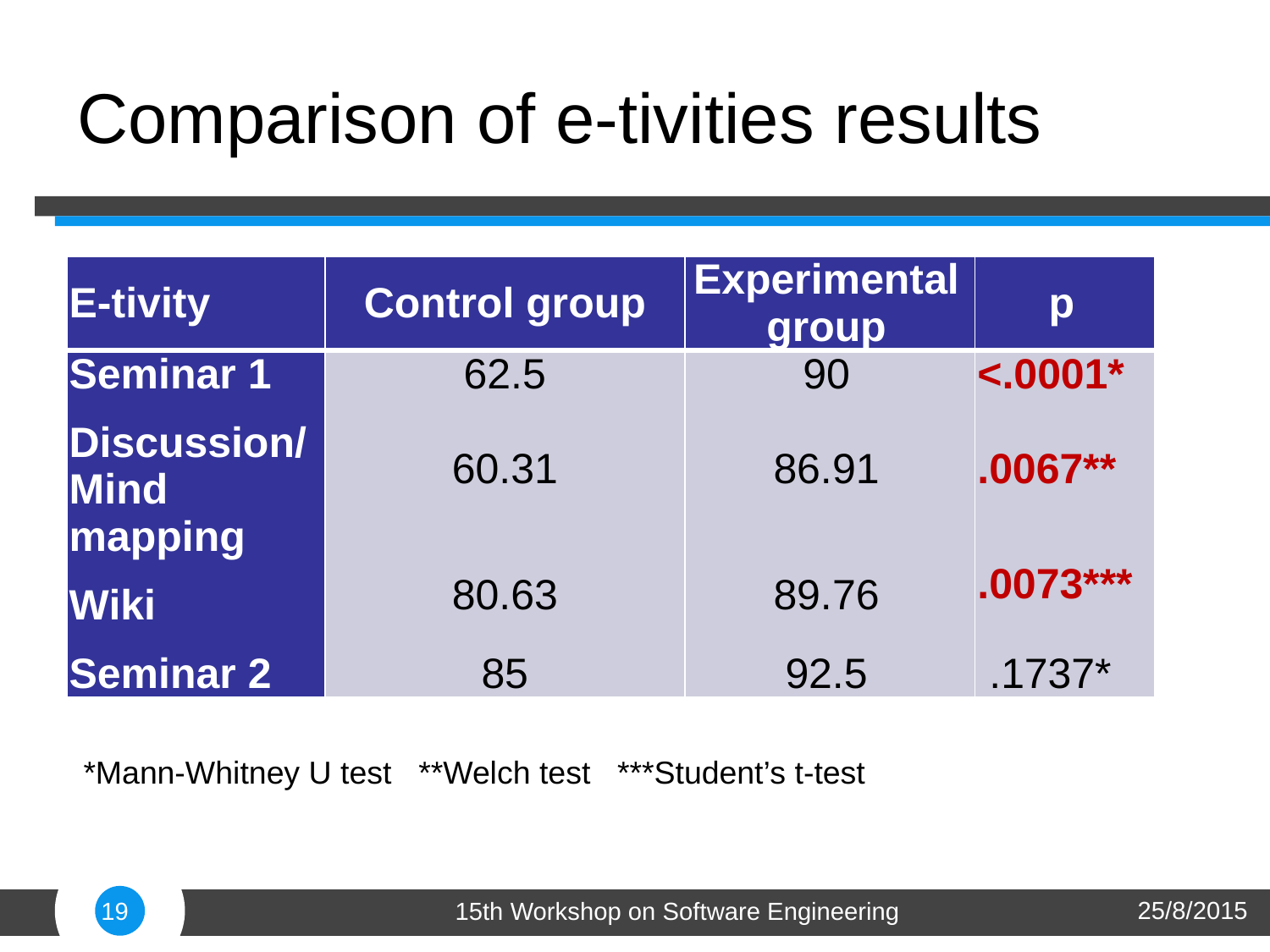

# Comparison of e-tivities results
| E-tivity | Control group | Experimental group | p |
| --- | --- | --- | --- |
| Seminar 1 Discussion/Mind mapping Wiki Seminar 2 | 62.5 60.31 80.63 85 | 90 86.91 89.76 92.5 | <.0001\* .0067\*\* .0073\*\*\* .1737\* |
*Mann-Whitney U test   **Welch test   ***Student’s t-test

25/8/2015
19
15th Workshop on Software Engineering